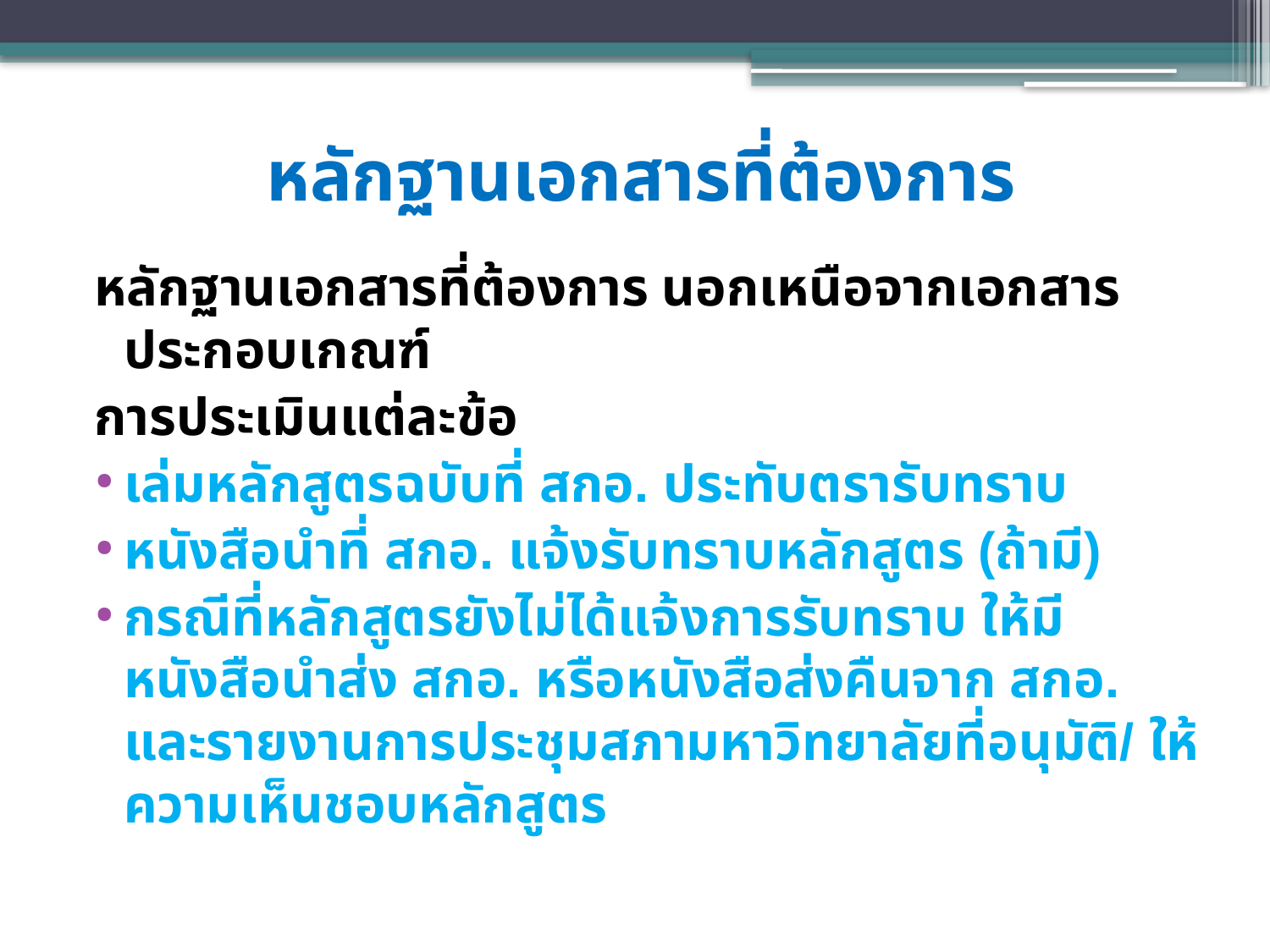

# หลักฐานเอกสารที่ต้องการ
หลักฐานเอกสารที่ต้องการ นอกเหนือจากเอกสารประกอบเกณฑ์
การประเมินแต่ละข้อ
เล่มหลักสูตรฉบับที่ สกอ. ประทับตรารับทราบ
หนังสือนำที่ สกอ. แจ้งรับทราบหลักสูตร (ถ้ามี)
กรณีที่หลักสูตรยังไม่ได้แจ้งการรับทราบ ให้มีหนังสือนำส่ง สกอ. หรือหนังสือส่งคืนจาก สกอ. และรายงานการประชุมสภามหาวิทยาลัยที่อนุมัติ/ ให้ความเห็นชอบหลักสูตร